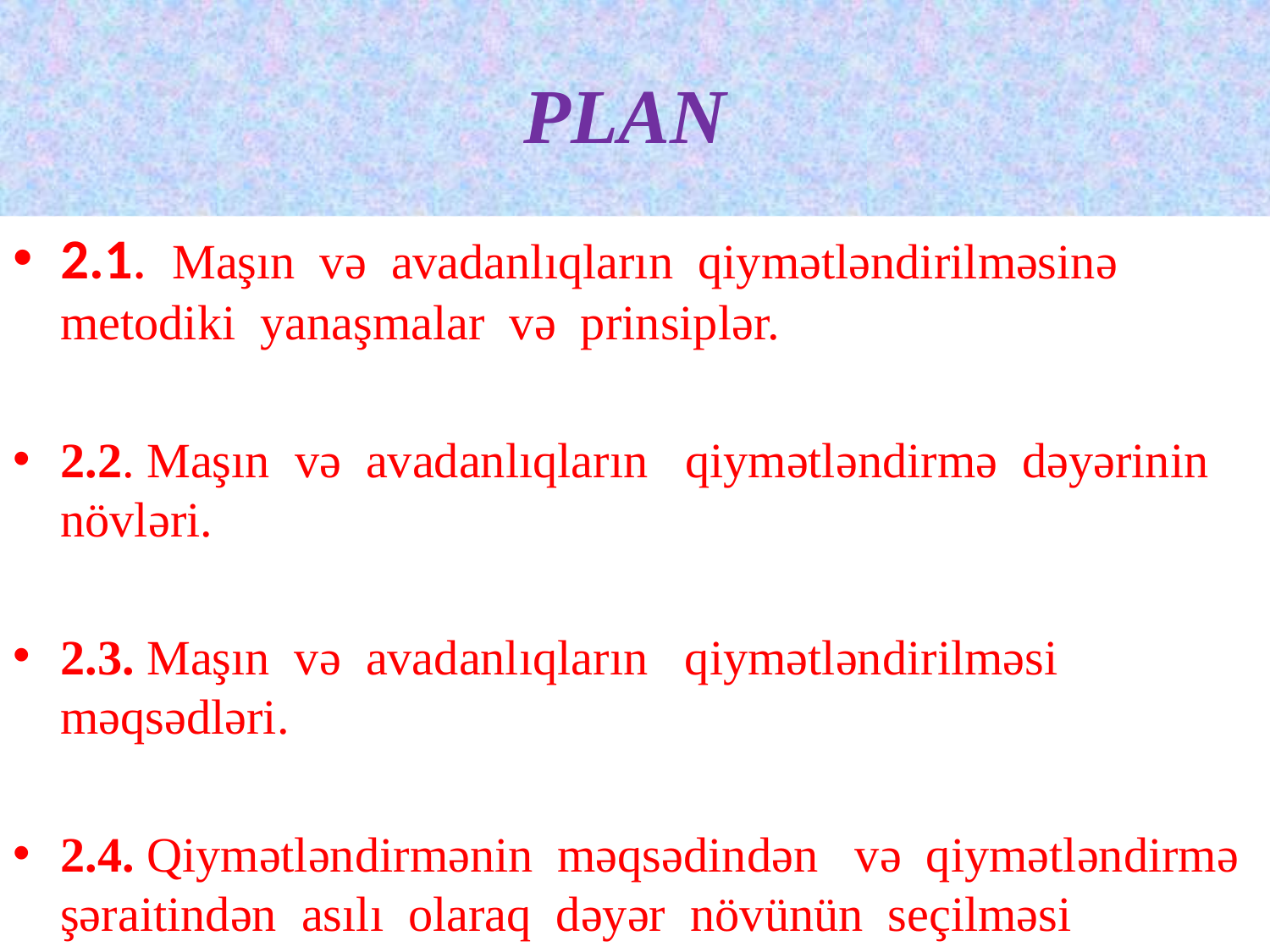

# PLAN
2.1.  Maşın  və  avadanlıqların  qiymətləndirilməsinə  metodiki  yanaşmalar  və  prinsiplər.

2.2. Maşın  və  avadanlıqların   qiymətləndirmə  dəyərinin  növləri.

2.3. Maşın  və  avadanlıqların   qiymətləndirilməsi  məqsədləri.

2.4. Qiymətləndirmənin  məqsədindən   və  qiymətləndirmə  şəraitindən  asılı  olaraq  dəyər  növünün  seçilməsi